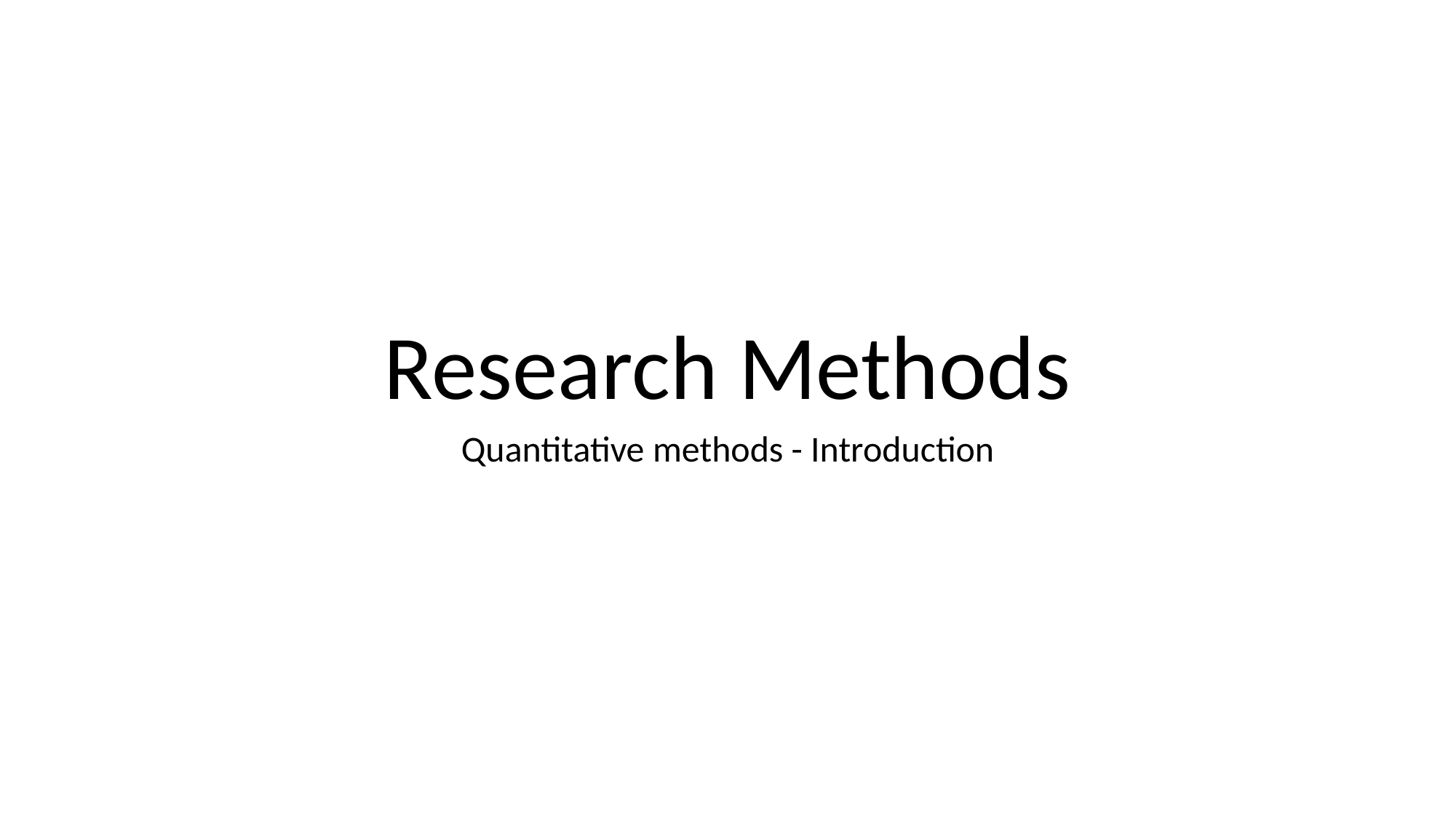

# Research Methods
Quantitative methods - Introduction